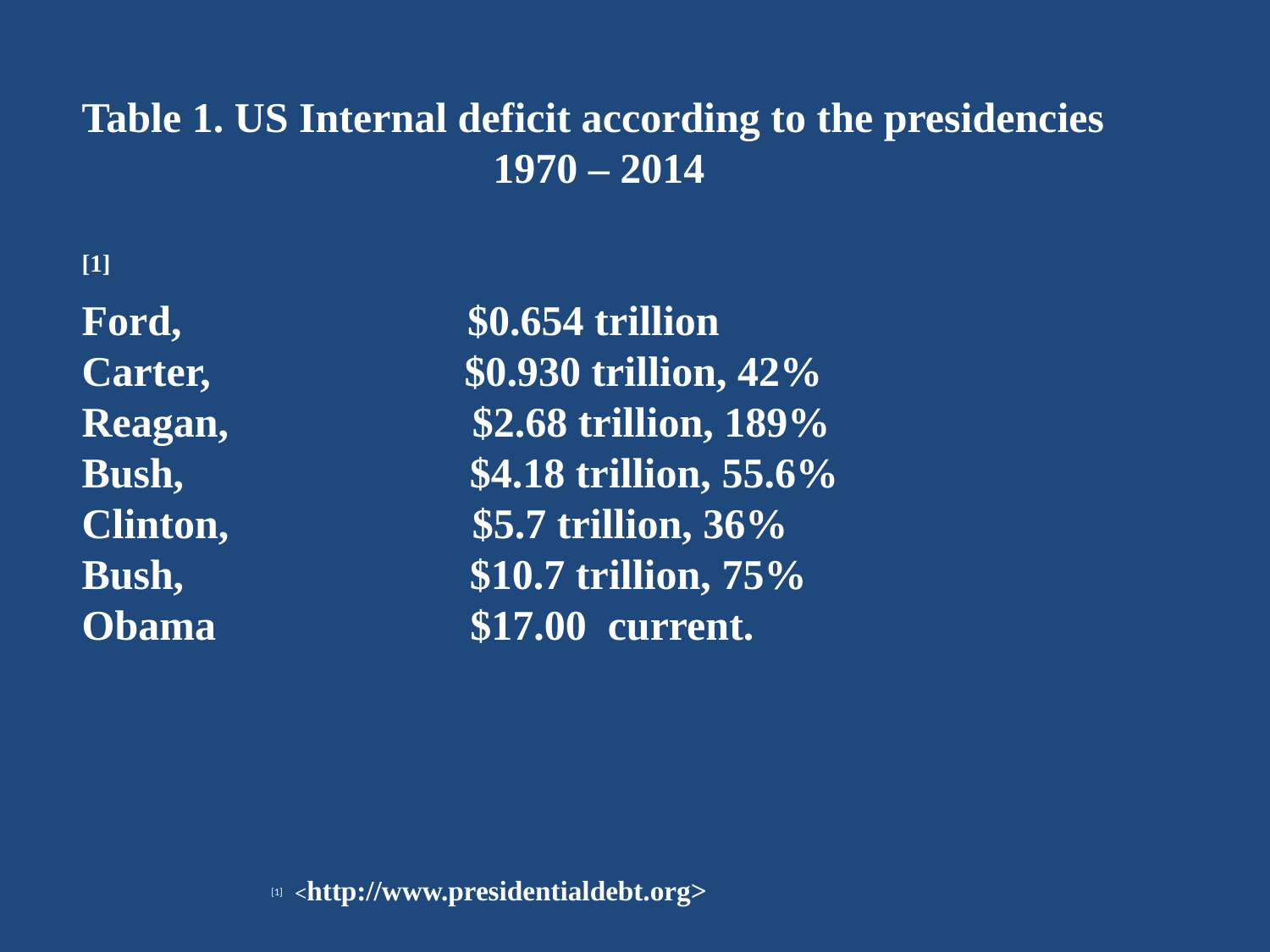

Table 1. US Internal deficit according to the presidencies
 1970 – 2014

[1]
Ford,                           $0.654 trillion
Carter,                        $0.930 trillion, 42%
Reagan,                       $2.68 trillion, 189%
Bush,                           $4.18 trillion, 55.6%
Clinton,                       $5.7 trillion, 36%
Bush,                           $10.7 trillion, 75%
Obama                        $17.00  current.

[1]   <http://www.presidentialdebt.org>